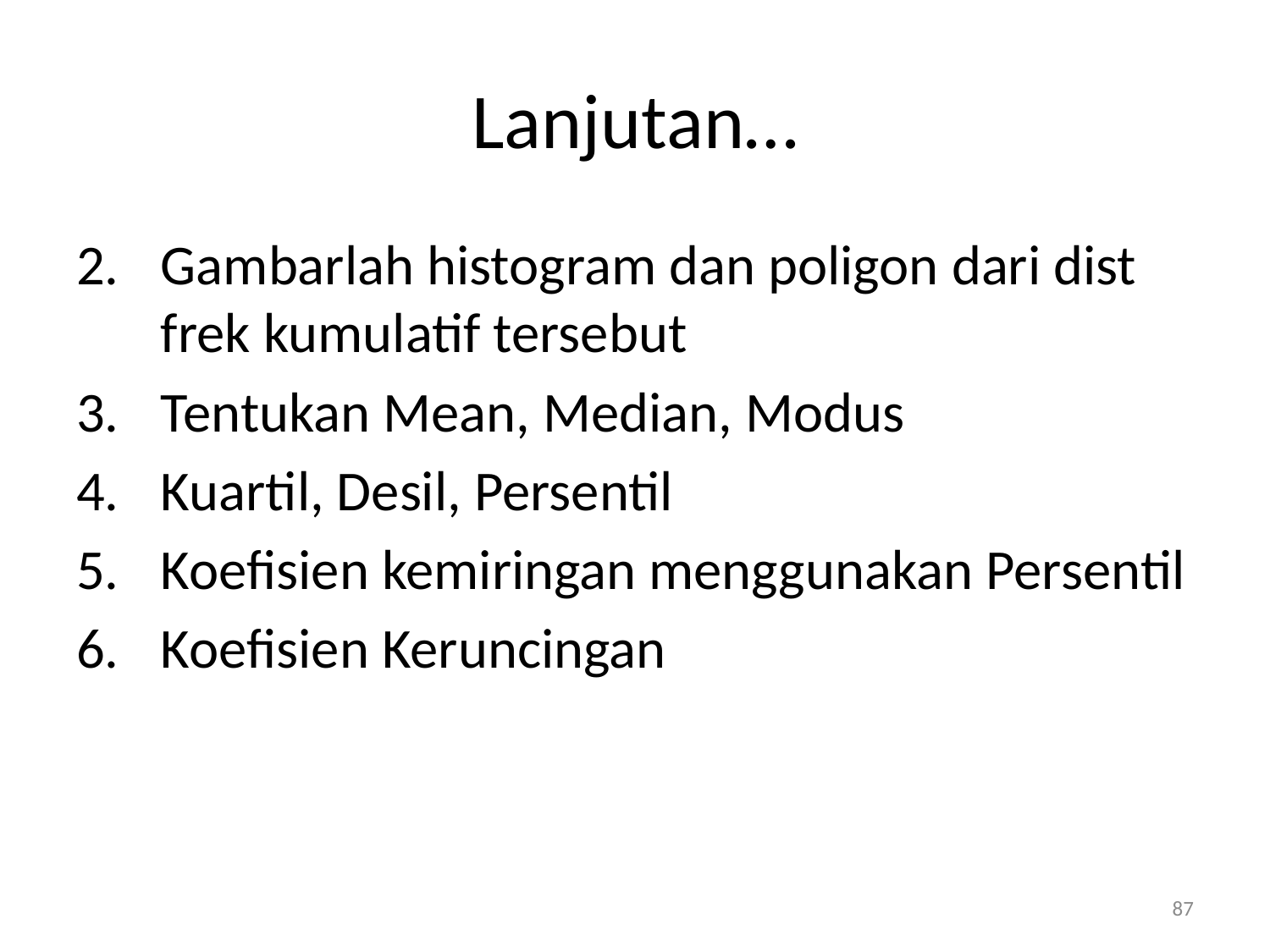

# Lanjutan…
Gambarlah histogram dan poligon dari dist frek kumulatif tersebut
Tentukan Mean, Median, Modus
Kuartil, Desil, Persentil
Koefisien kemiringan menggunakan Persentil
Koefisien Keruncingan
87